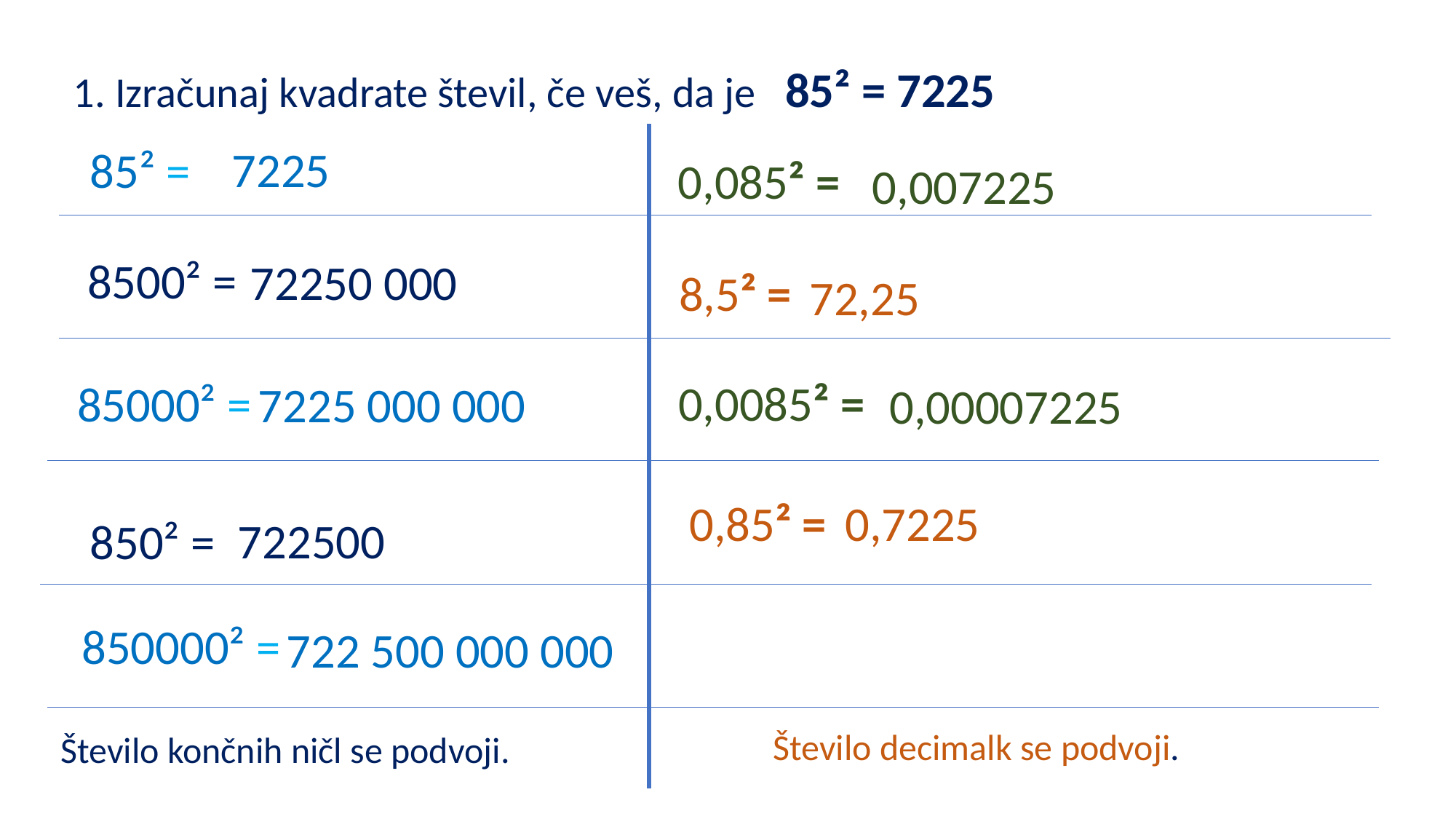

1. Izračunaj kvadrate števil, če veš, da je   85² = 7225
7225
  85² =
  0,085² =
0,007225
  8500² =
72250 000
  8,5² =
72,25
  0,0085² =
85000² =
7225 000 000
0,00007225
0,7225
  0,85² =
722500
850² =
850000² =
722 500 000 000
Število decimalk se podvoji.
Število končnih ničl se podvoji.